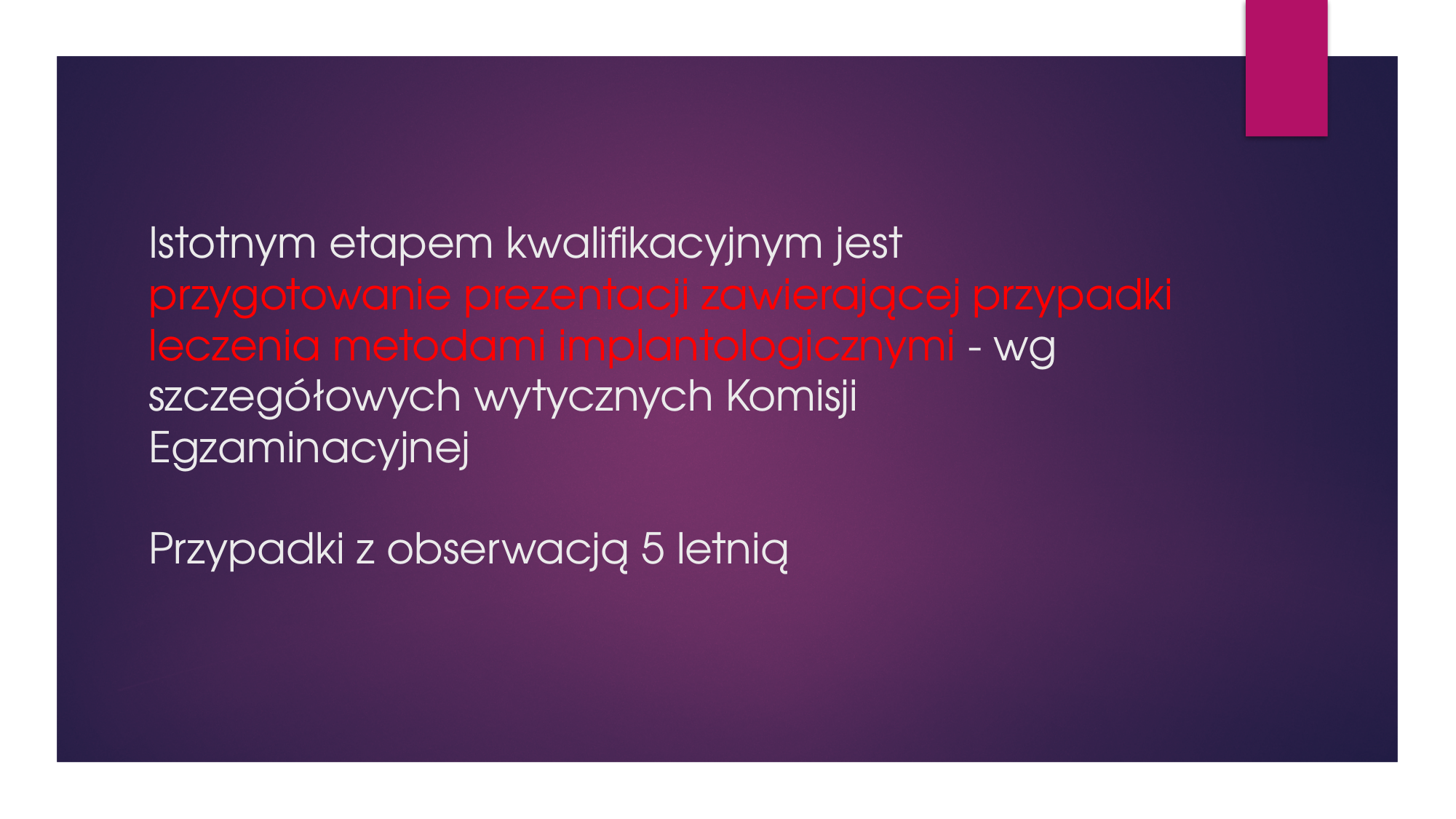

# Istotnym etapem kwalifikacyjnym jest przygotowanie prezentacji zawierającej przypadki leczenia metodami implantologicznymi - wg szczegółowych wytycznych Komisji Egzaminacyjnej Przypadki z obserwacją 5 letnią